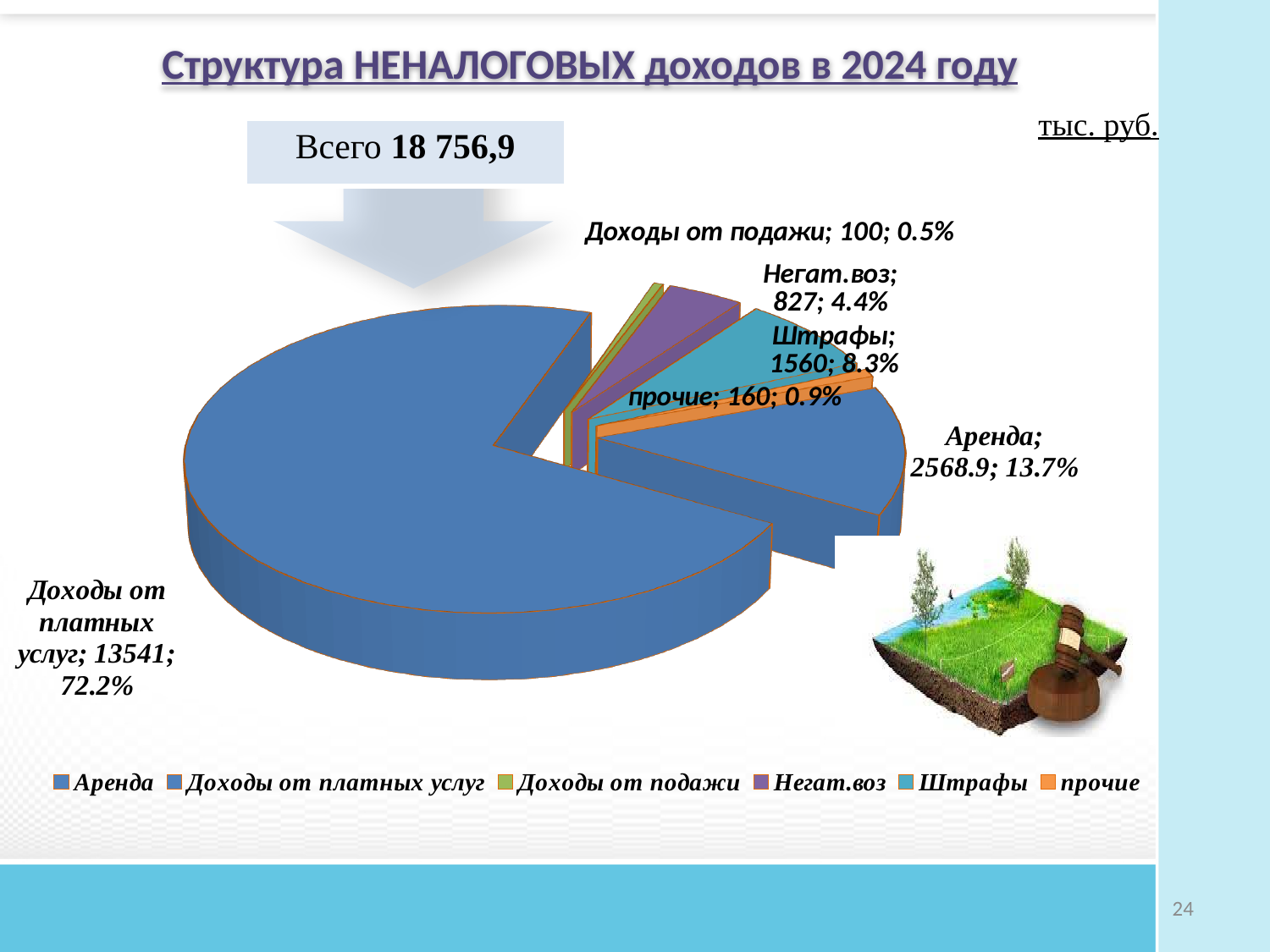

# Структура НЕНАЛОГОВЫХ доходов в 2024 году

тыс. руб.
| Всего 18 756,9 |
| --- |

[unsupported chart]

24